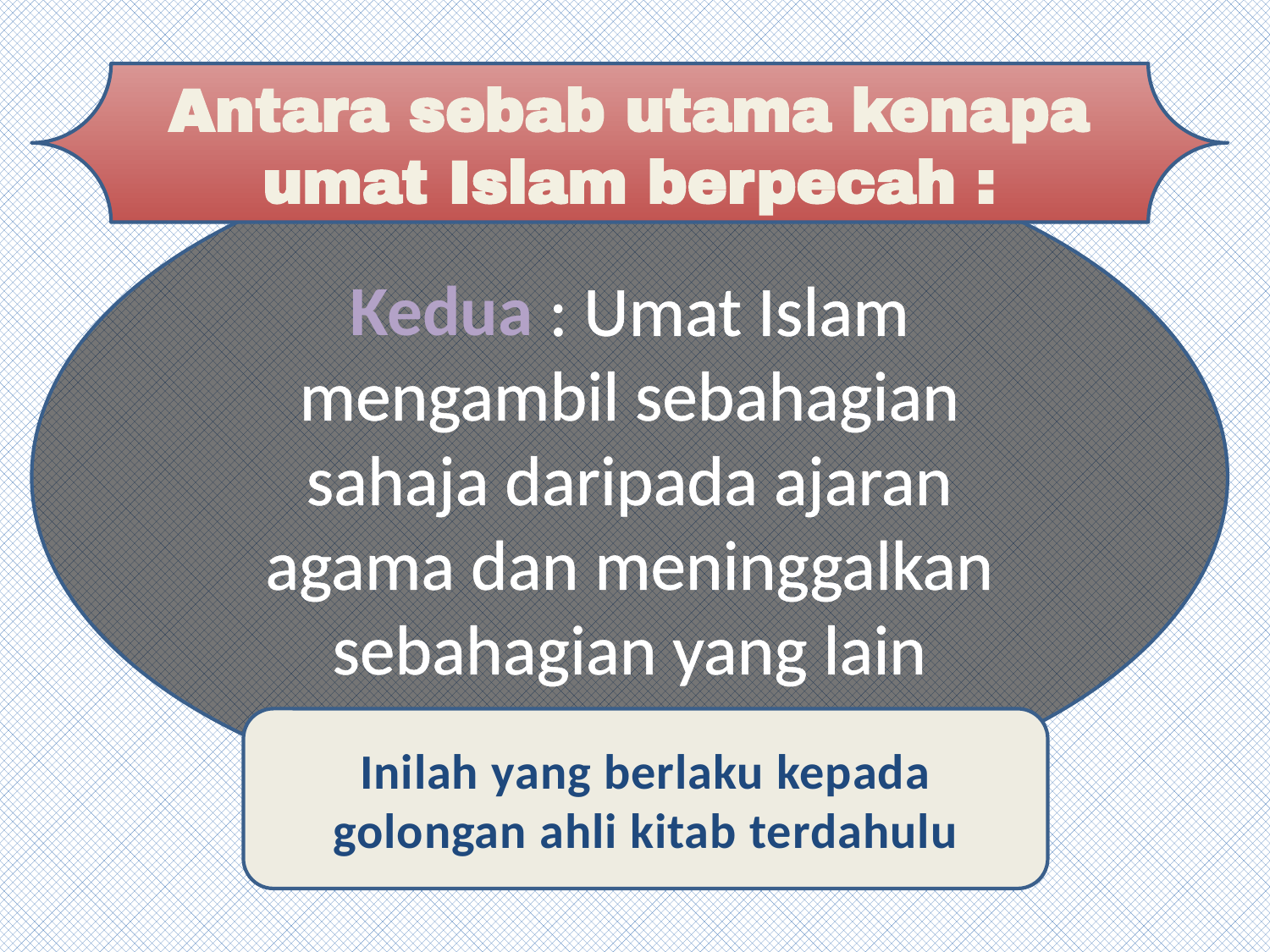

Antara sebab utama kenapa umat Islam berpecah :
Kedua : Umat Islam mengambil sebahagian sahaja daripada ajaran agama dan meninggalkan sebahagian yang lain
Inilah yang berlaku kepada golongan ahli kitab terdahulu